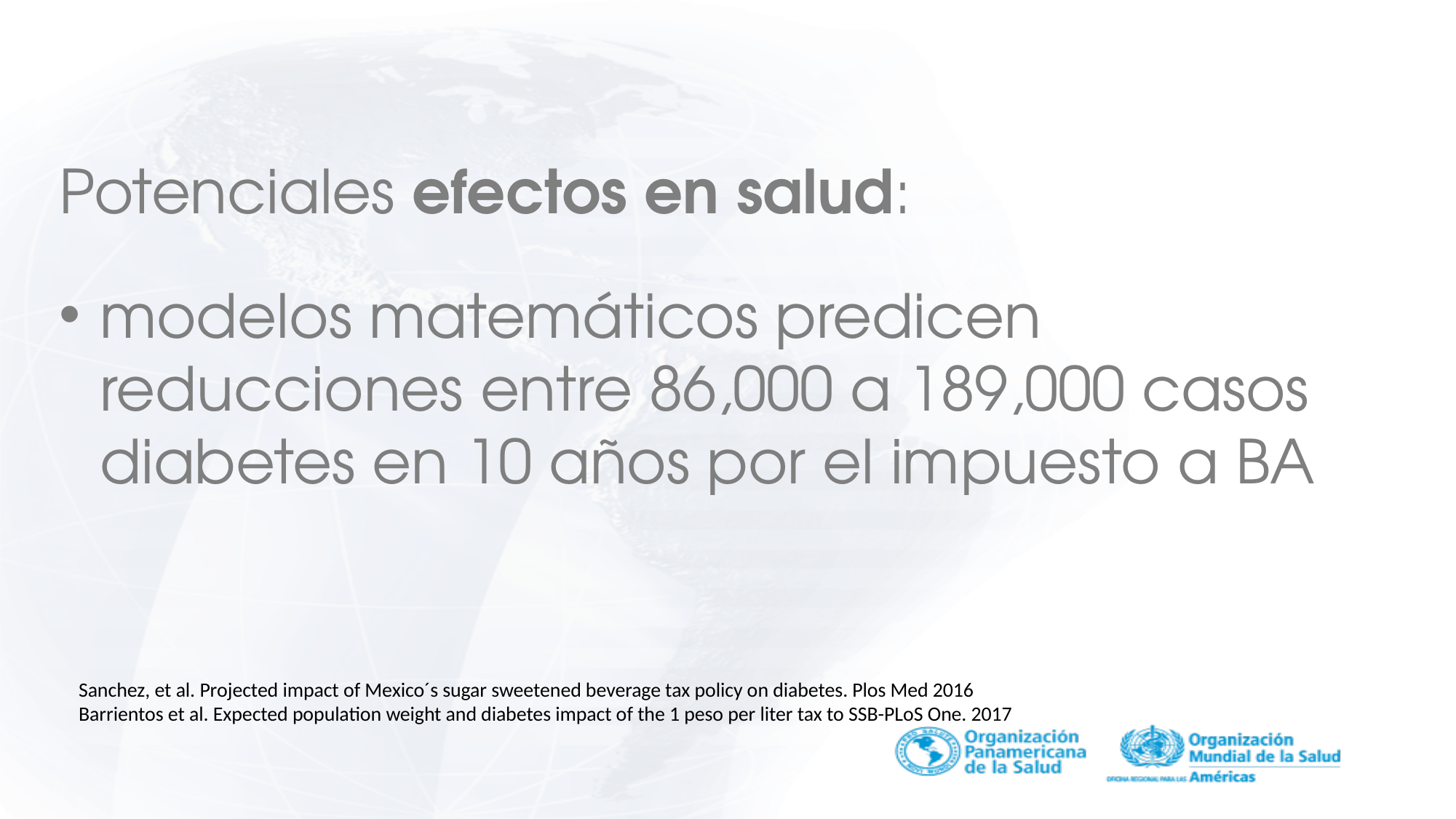

Potenciales efectos en salud:
modelos matemáticos predicen reducciones entre 86,000 a 189,000 casos diabetes en 10 años por el impuesto a BA

Sanchez, et al. Projected impact of Mexico´s sugar sweetened beverage tax policy on diabetes. Plos Med 2016
Barrientos et al. Expected population weight and diabetes impact of the 1 peso per liter tax to SSB-PLoS One. 2017